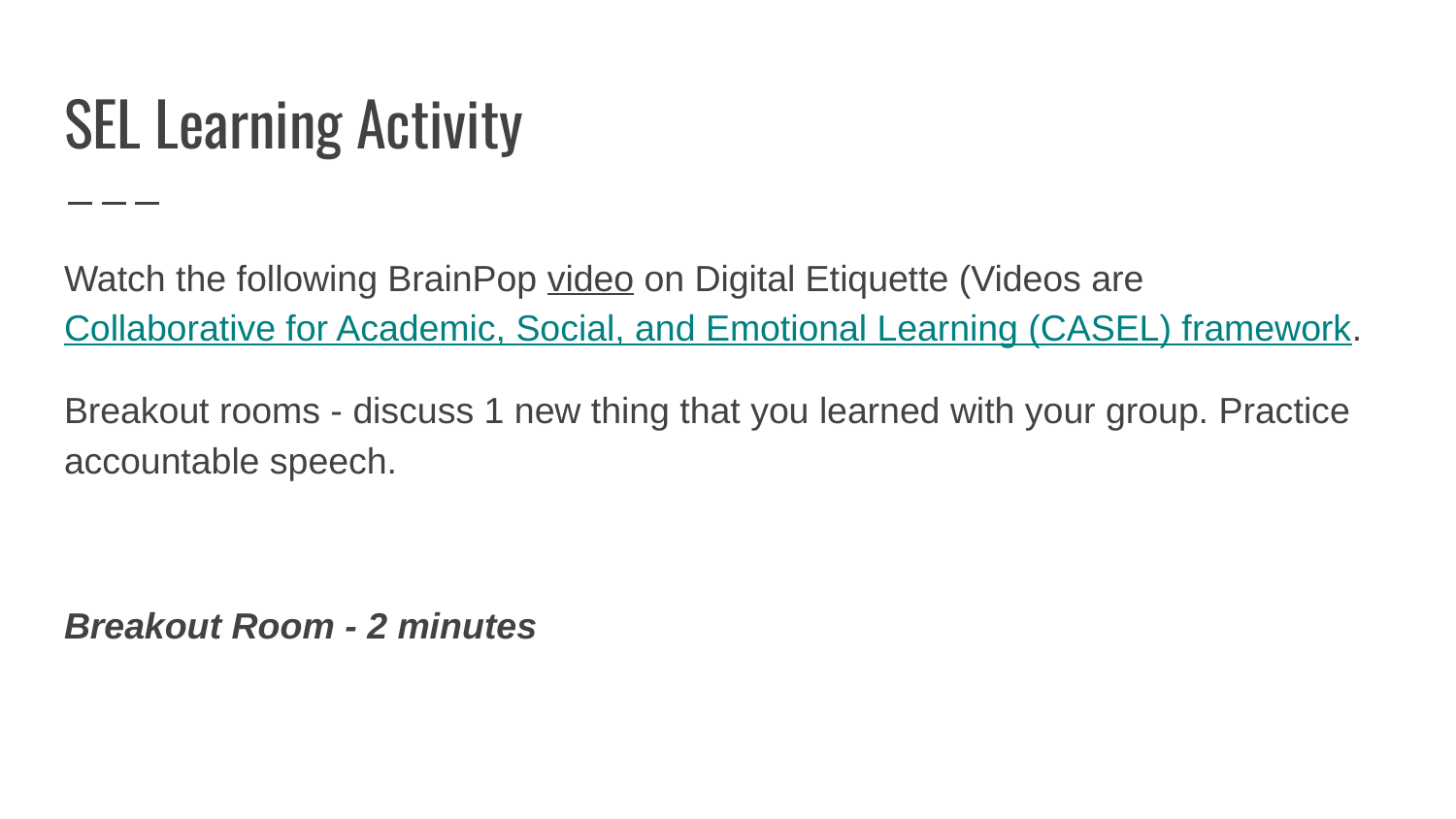

# SEL Learning Activity
Watch the following BrainPop video on Digital Etiquette (Videos are Collaborative for Academic, Social, and Emotional Learning (CASEL) framework.
Breakout rooms - discuss 1 new thing that you learned with your group. Practice accountable speech.

Breakout Room - 2 minutes